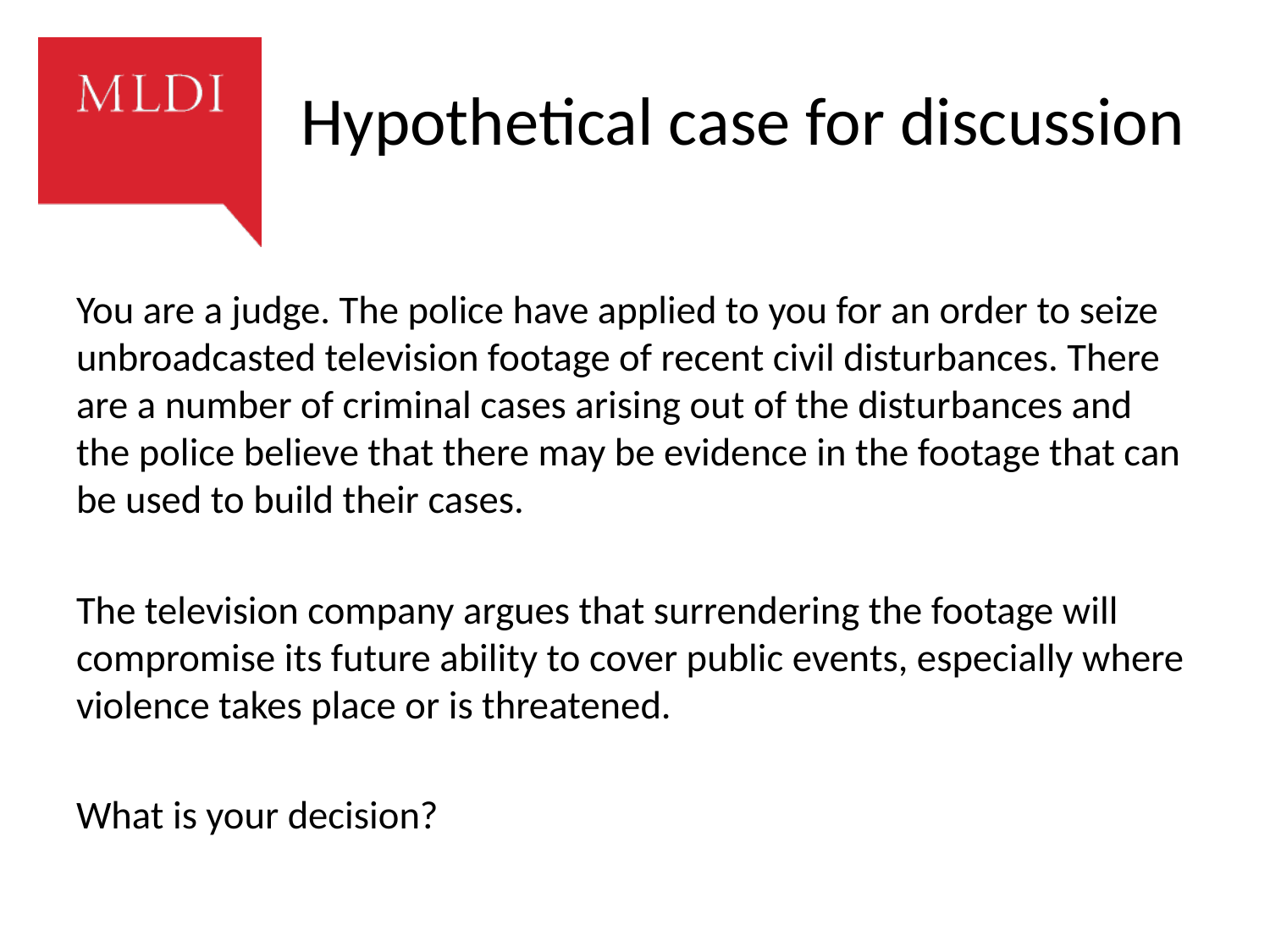

# Hypothetical case for discussion

You are a judge. The police have applied to you for an order to seize unbroadcasted television footage of recent civil disturbances. There are a number of criminal cases arising out of the disturbances and the police believe that there may be evidence in the footage that can be used to build their cases.

The television company argues that surrendering the footage will compromise its future ability to cover public events, especially where violence takes place or is threatened.

What is your decision?